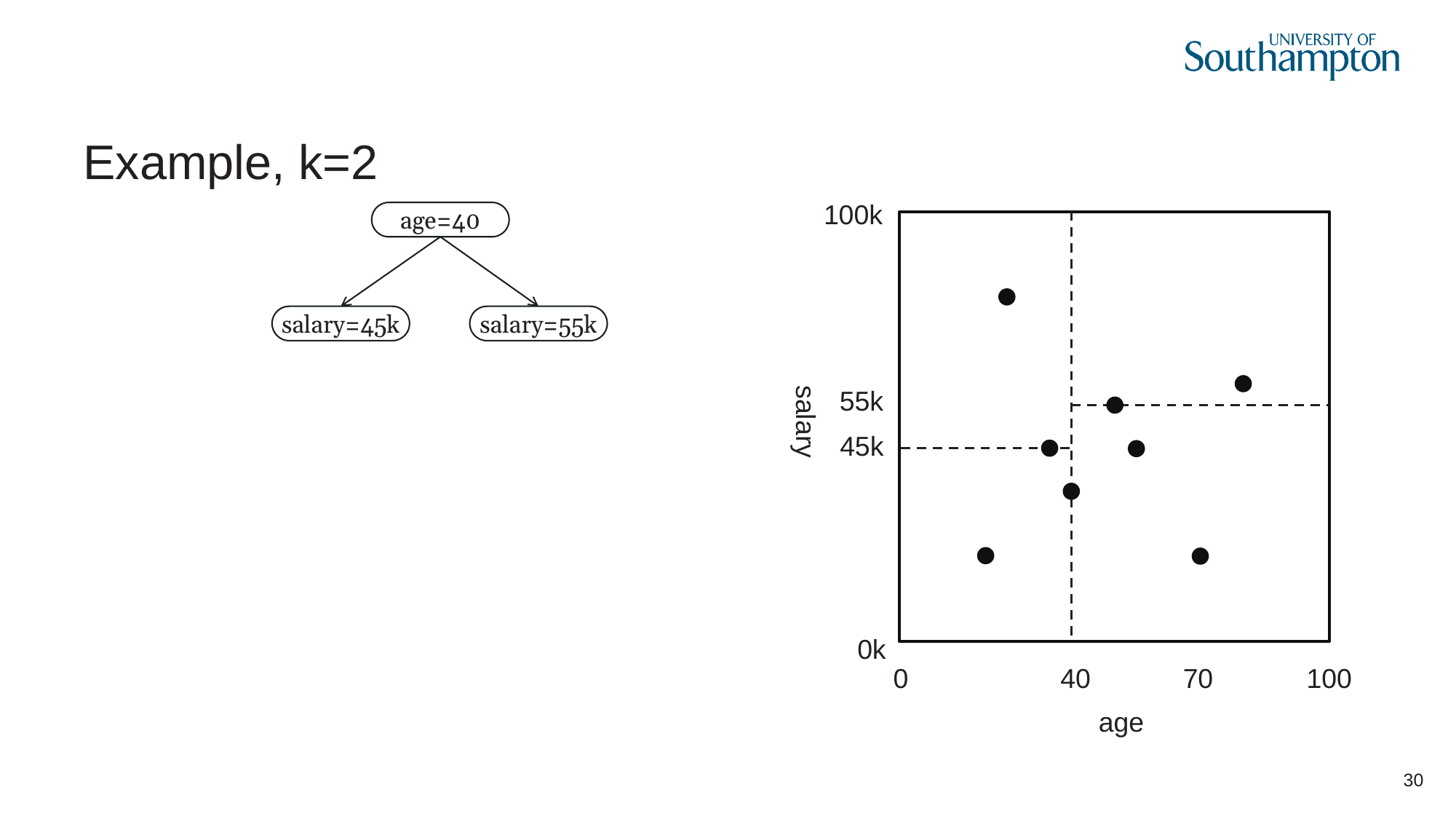

# Example, k=2
100k
age=40

salary=45k
salary=55k

55k

salary
45k

0k
40
70
100
0
age